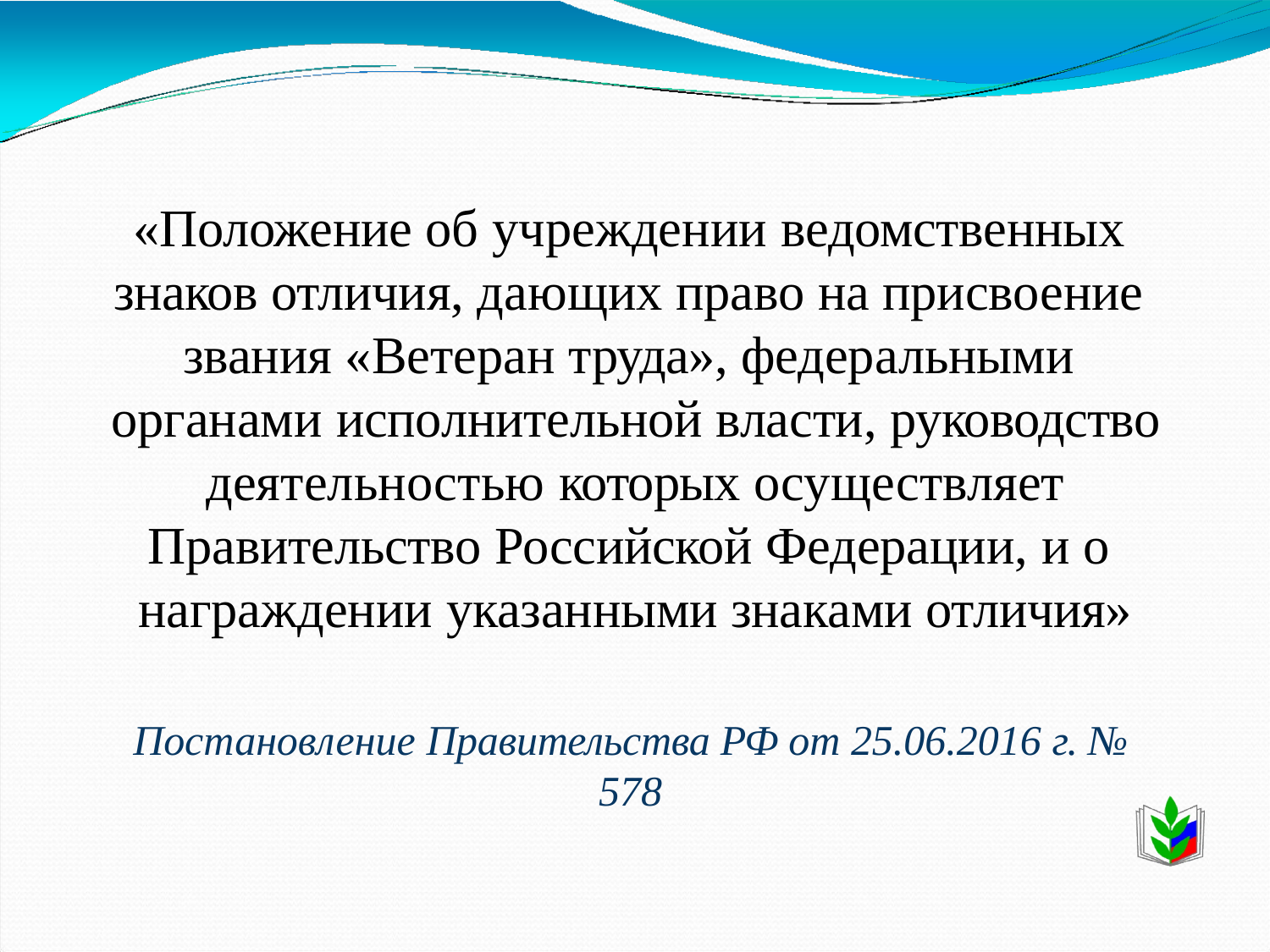

«Положение об учреждении ведомственных  знаков отличия, дающих право на присвоение  звания «Ветеран труда», федеральными  органами исполнительной власти, руководство  деятельностью которых осуществляет  Правительство Российской Федерации, и о  награждении указанными знаками отличия»

Постановление Правительства РФ от 25.06.2016 г. № 578